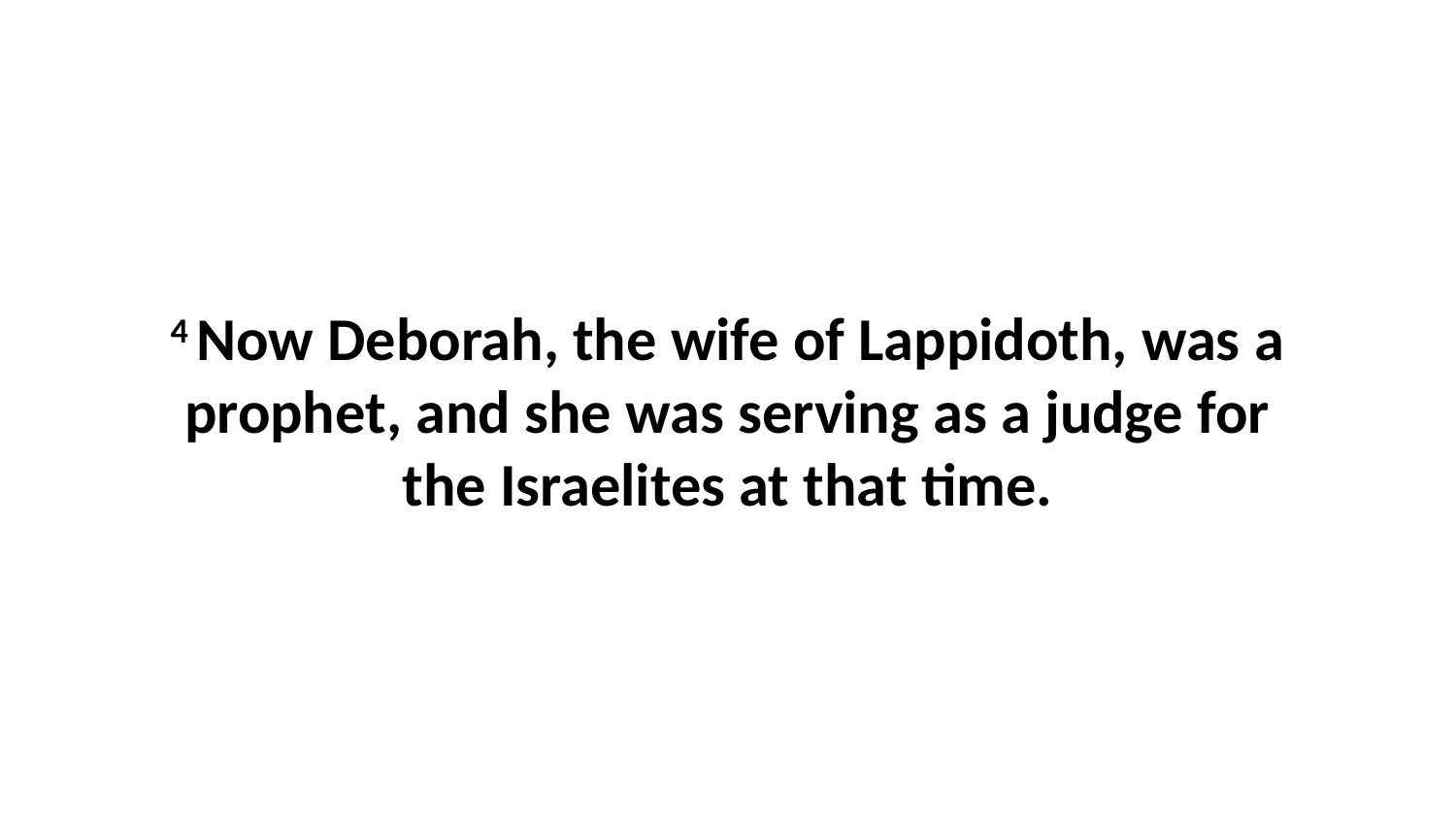

4 Now Deborah, the wife of Lappidoth, was a prophet, and she was serving as a judge for the Israelites at that time.